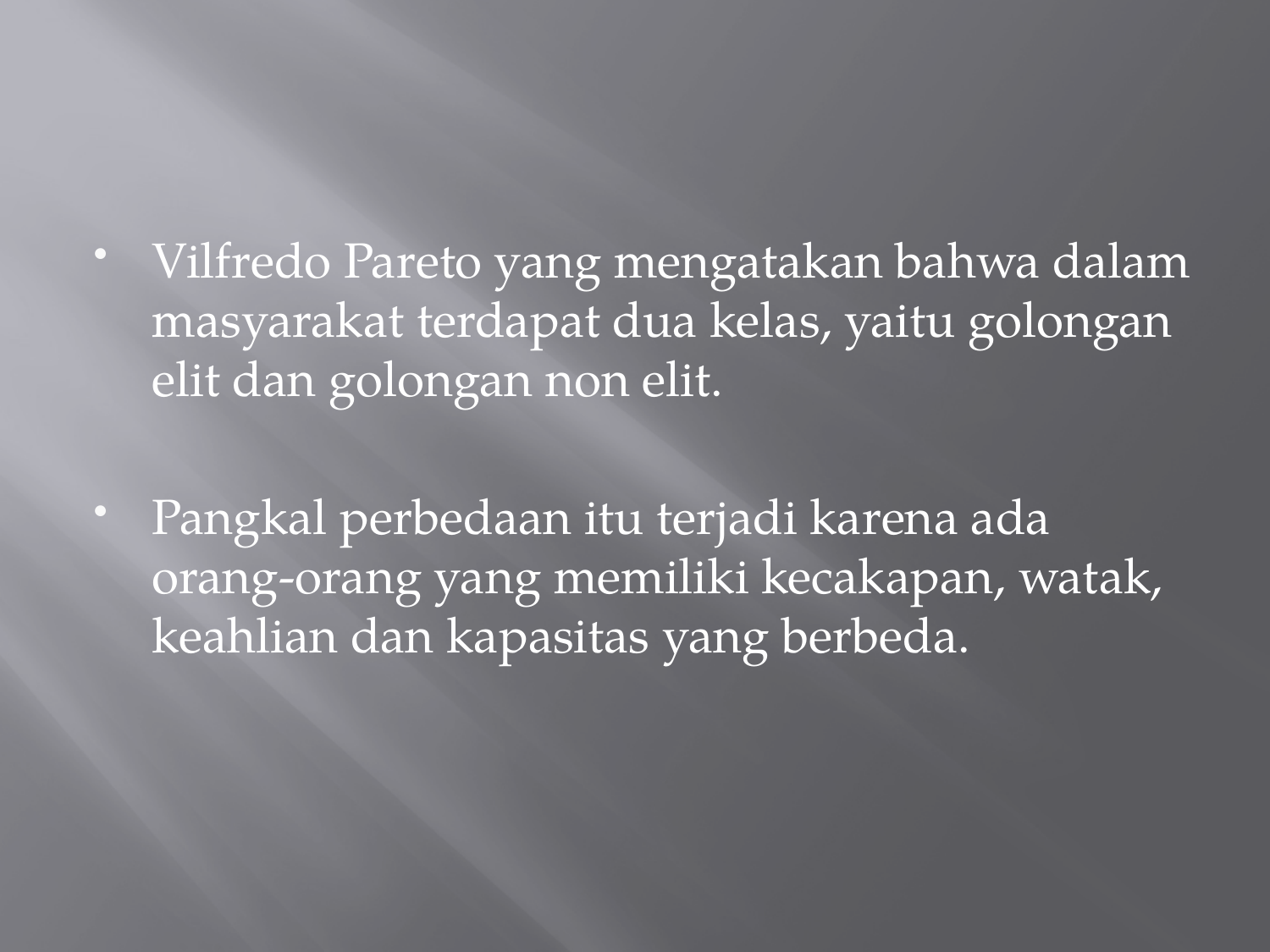

#
Vilfredo Pareto yang mengatakan bahwa dalam masyarakat terdapat dua kelas, yaitu golongan elit dan golongan non elit.

Pangkal perbedaan itu terjadi karena ada orang-orang yang memiliki kecakapan, watak, keahlian dan kapasitas yang berbeda.